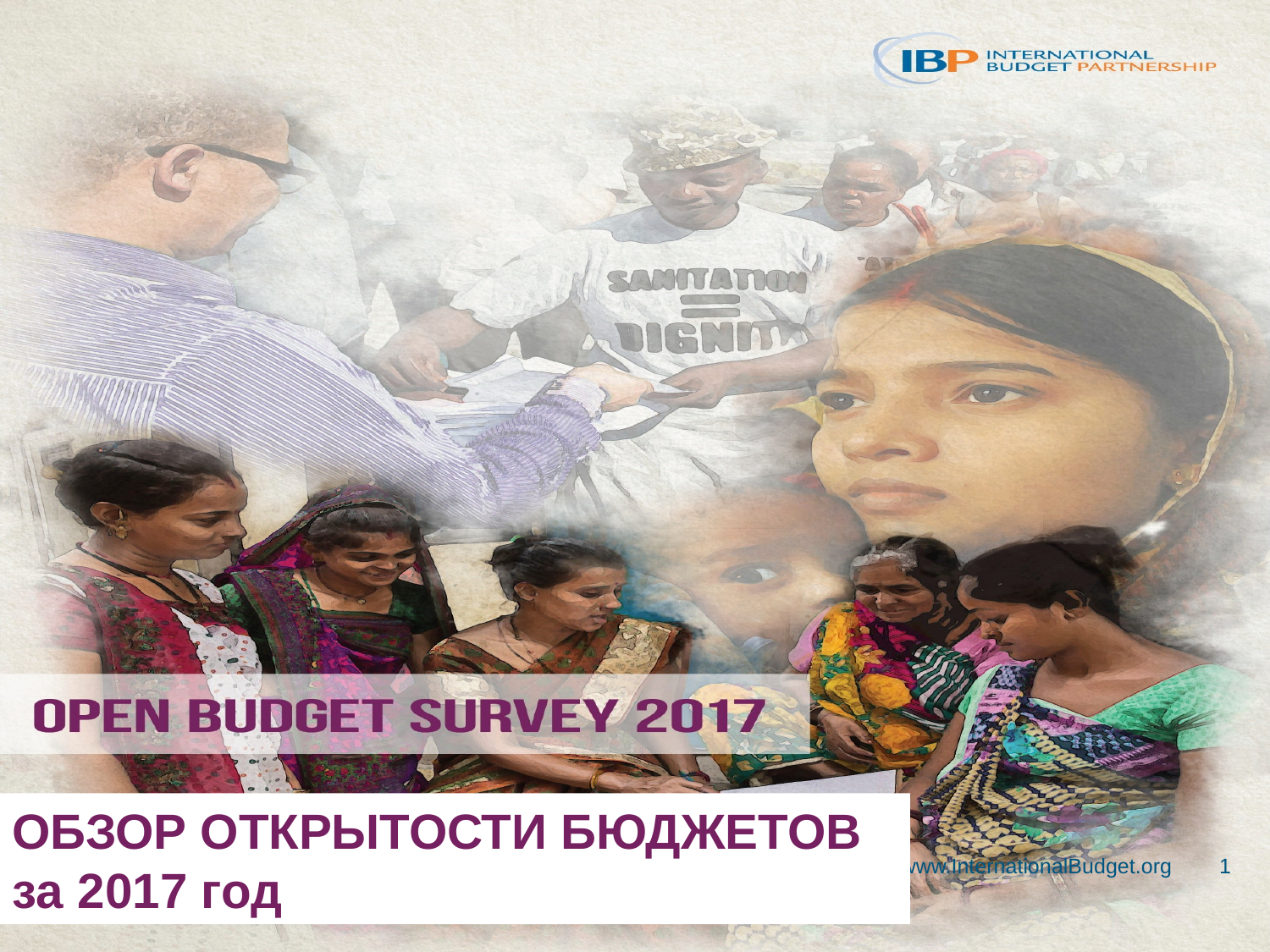

ОБЗОР ОТКРЫТОСТИ БЮДЖЕТОВ за 2017 год
www.InternationalBudget.org
1